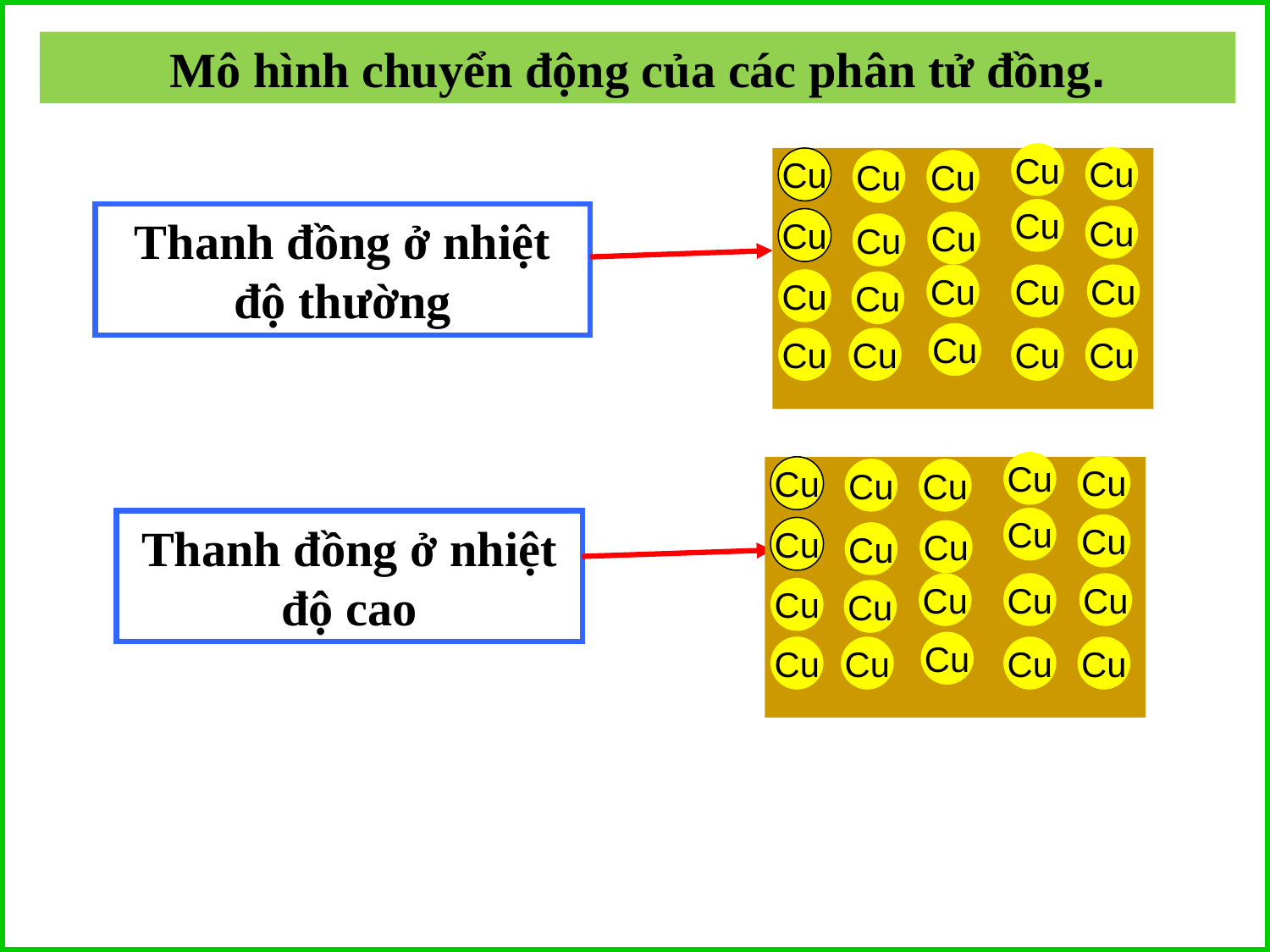

Mô hình chuyển động của các phân tử đồng.
Cu
Cu

Cu
Cu
Cu
Cu
Thanh đồng ở nhiệt độ thường
Cu
Cu
Cu
Cu

Cu
Cu
Cu
Cu
Cu
Cu
Cu
Cu
Cu
Cu
Cu
Cu

Cu
Cu
Cu
Cu
Thanh đồng ở nhiệt độ cao
Cu
Cu
Cu
Cu

Cu
Cu
Cu
Cu
Cu
Cu
Cu
Cu
Cu
Cu